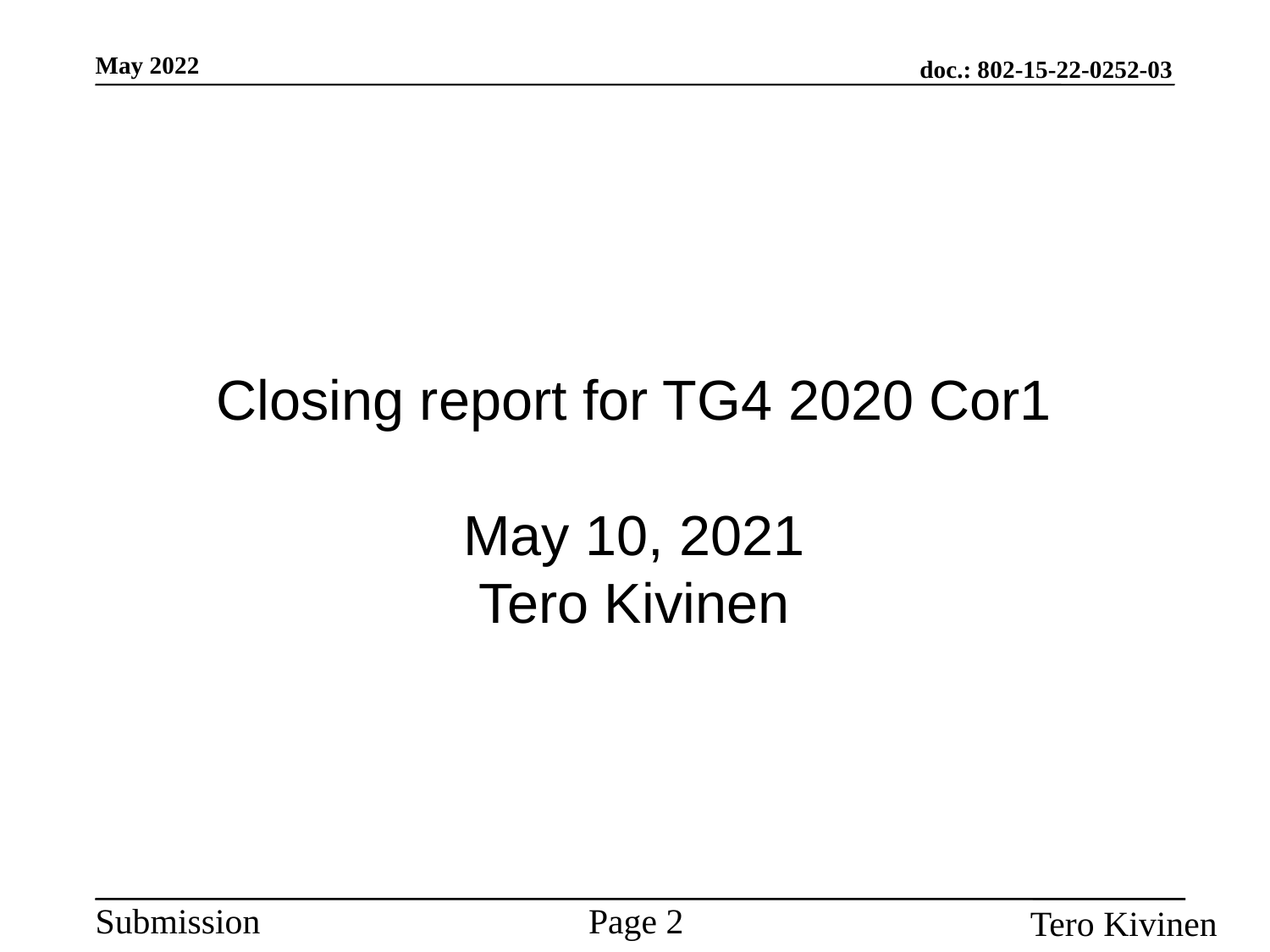

Closing report for TG4 2020 Cor1

May 10, 2021
Tero Kivinen